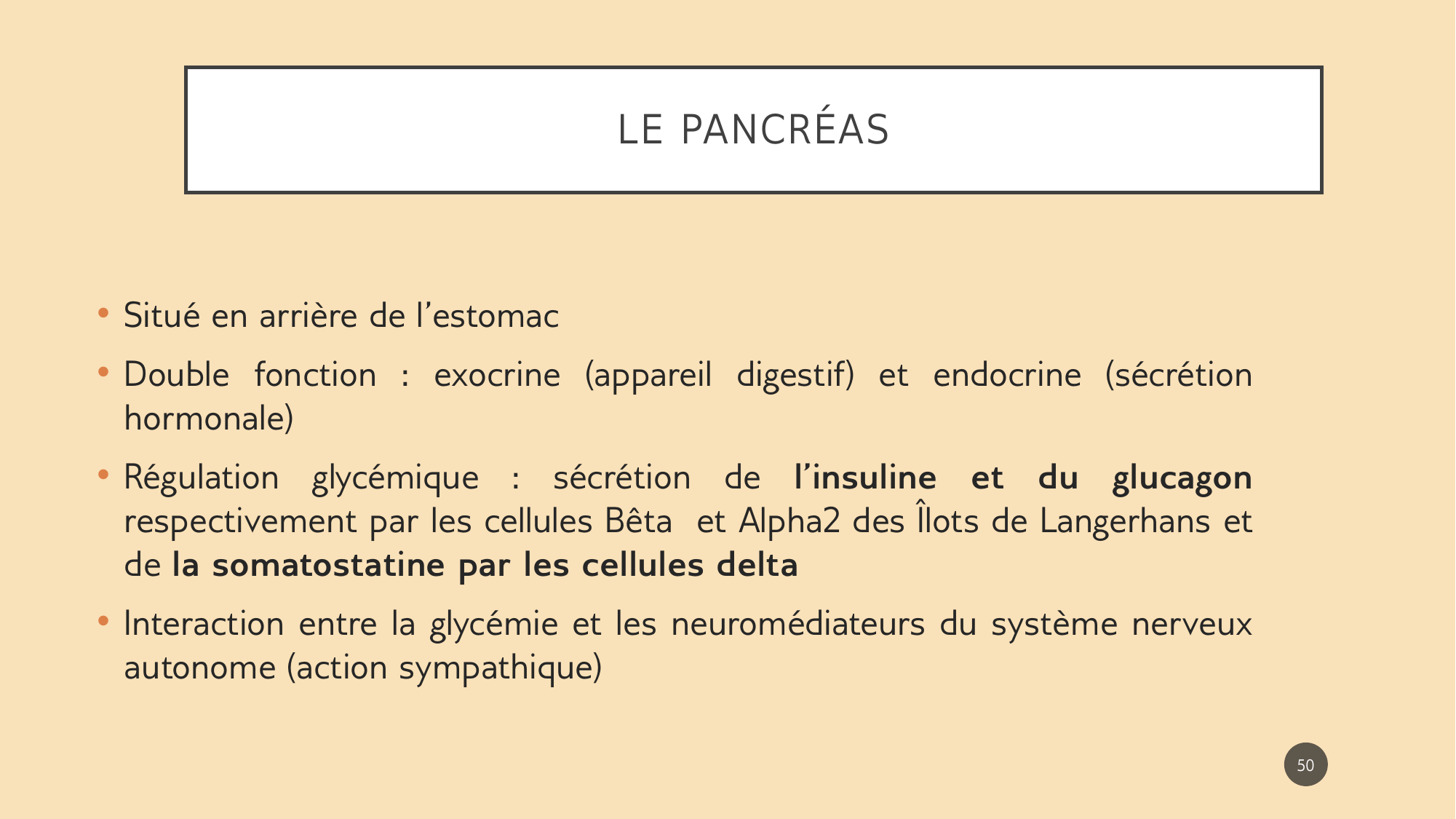

# Le pancréas
Situé en arrière de l’estomac
Double fonction : exocrine (appareil digestif) et endocrine (sécrétion hormonale)
Régulation glycémique : sécrétion de l’insuline et du glucagon respectivement par les cellules Bêta  et Alpha2 des Îlots de Langerhans et de la somatostatine par les cellules delta
Interaction entre la glycémie et les neuromédiateurs du système nerveux autonome (action sympathique)
50